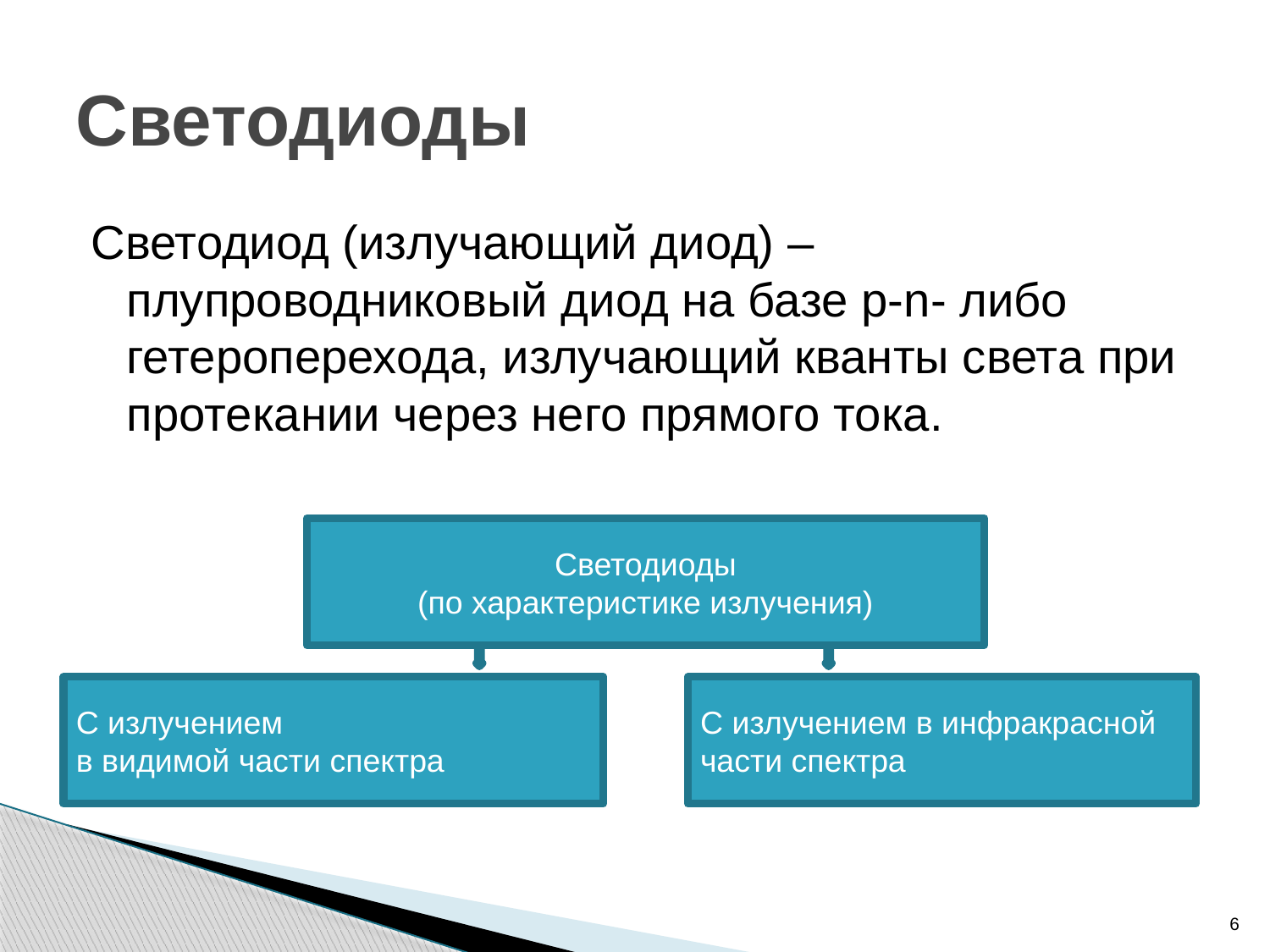

# Светодиоды
Светодиод (излучающий диод) – плупроводниковый диод на базе p-n- либо гетероперехода, излучающий кванты света при протекании через него прямого тока.

Светодиоды
(по характеристике излучения)

С излучением
в видимой части спектра
С излучением в инфракрасной части спектра
6